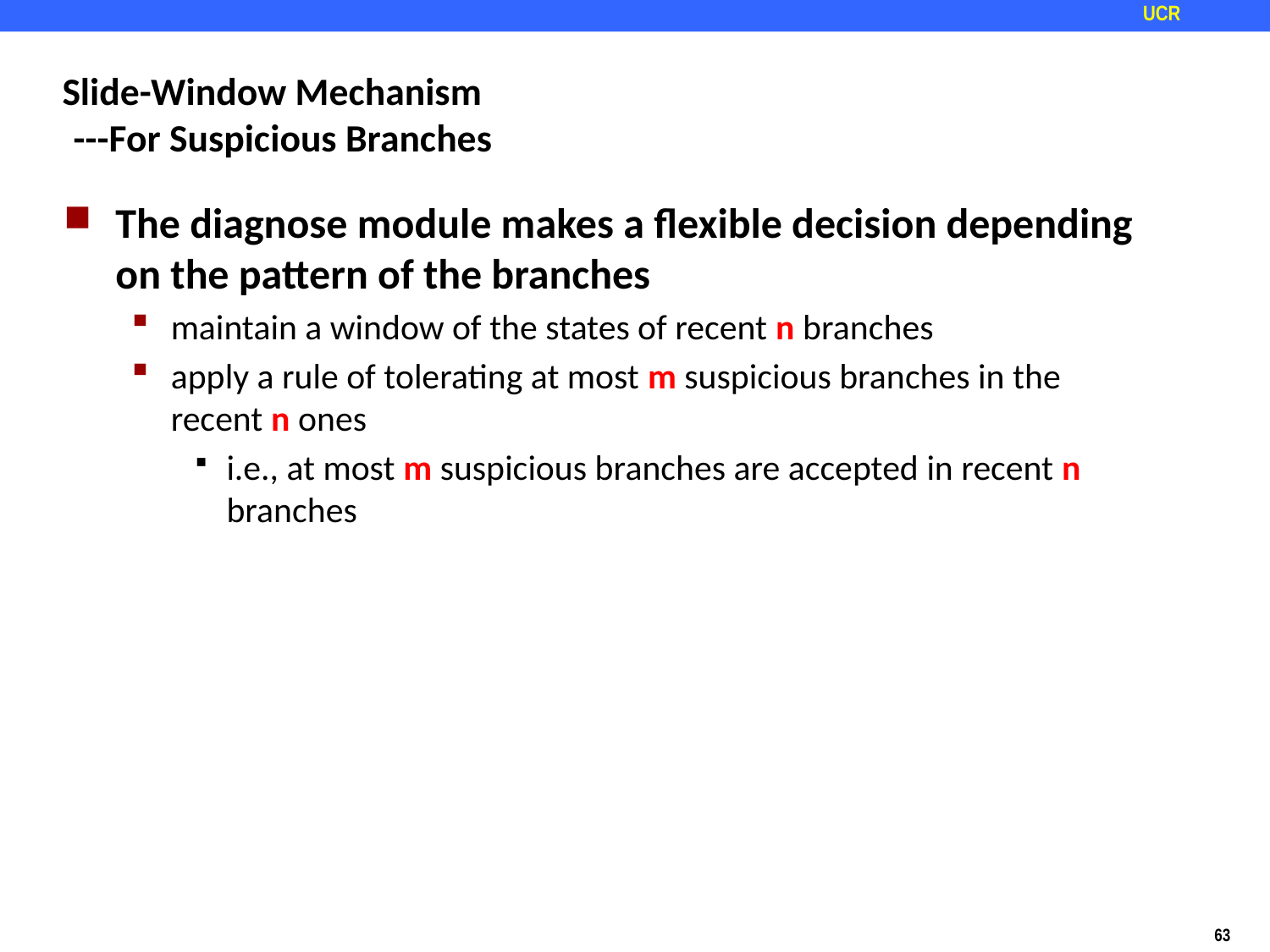

# Slide-Window Mechanism ---For Suspicious Branches
The diagnose module makes a flexible decision depending on the pattern of the branches
maintain a window of the states of recent n branches
apply a rule of tolerating at most m suspicious branches in the recent n ones
i.e., at most m suspicious branches are accepted in recent n branches